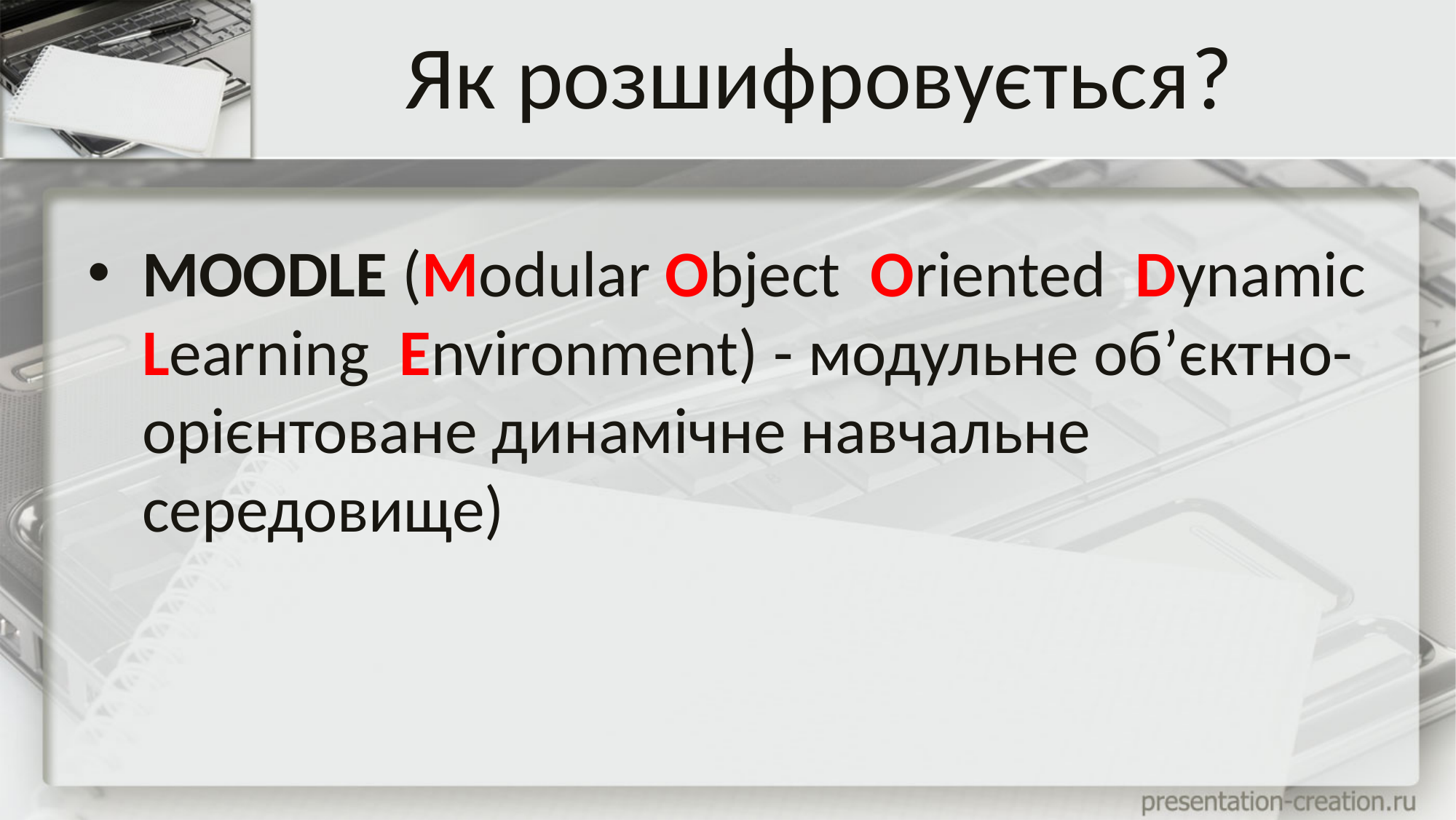

# Як розшифровується?
MOODLE (Modular Object  Oriented  Dynamic Learning  Environment) - модульне об’єктно-орієнтоване динамічне навчальне середовище)